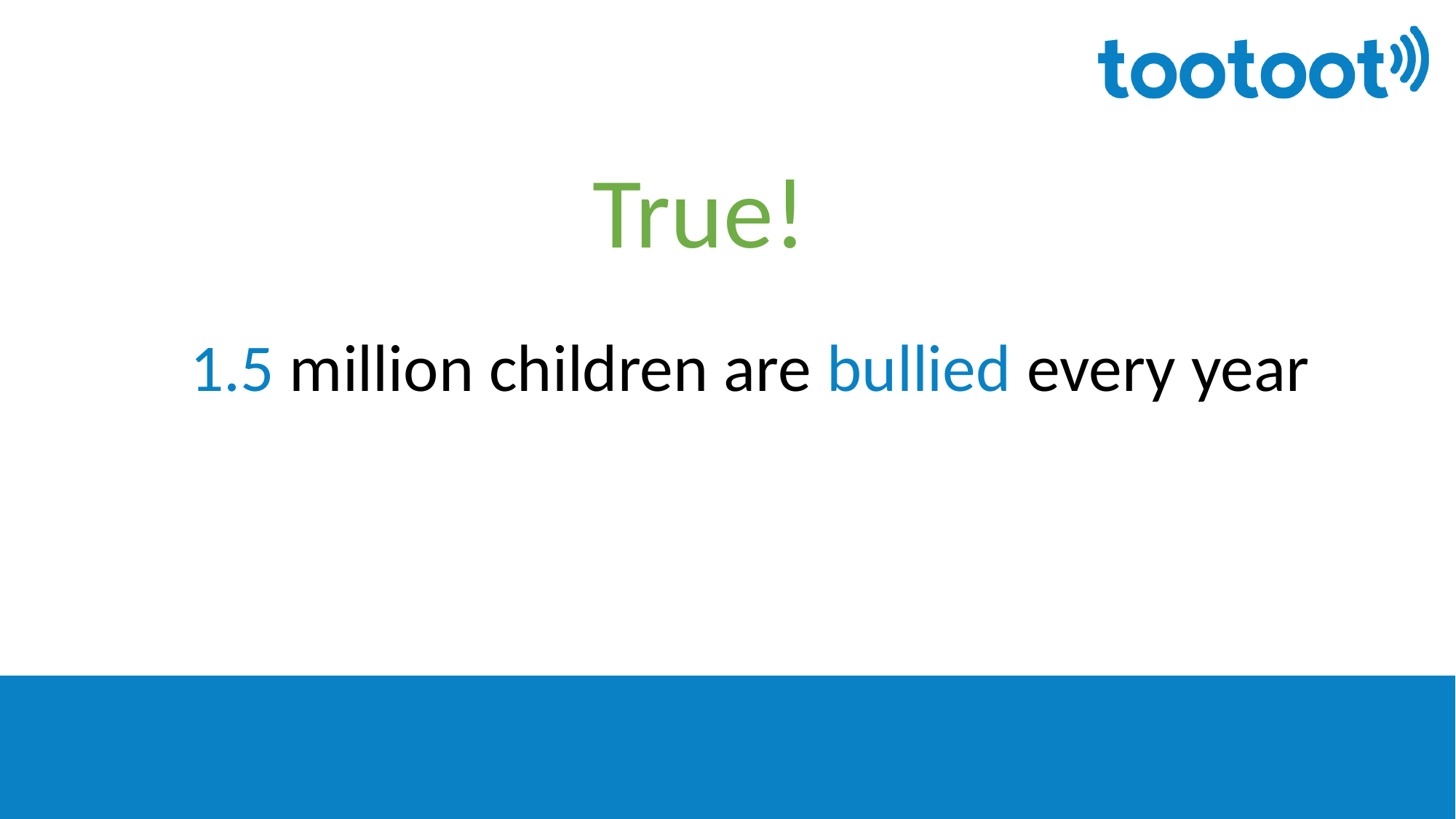

# True!
1.5 million children are bullied every year